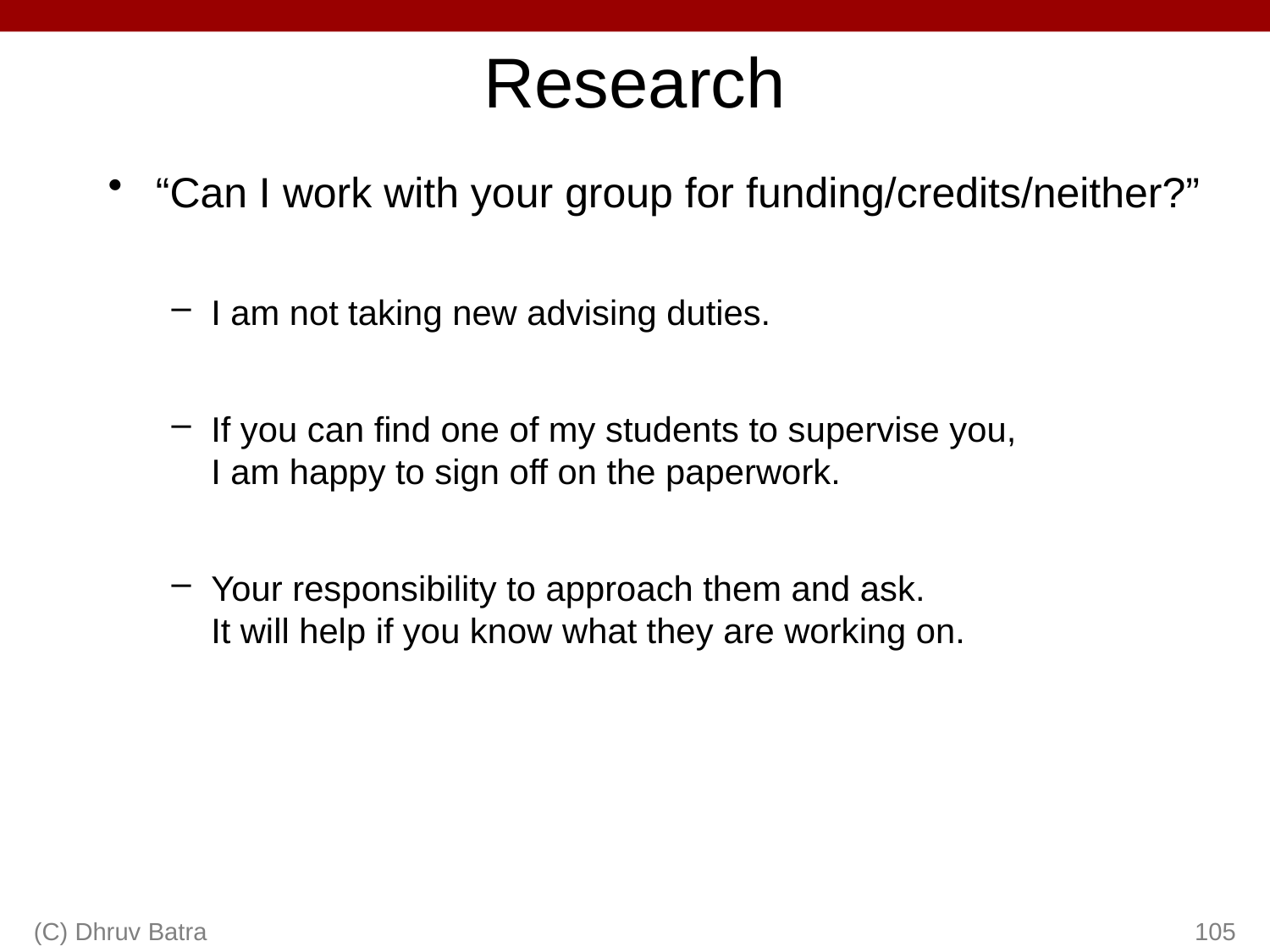

# Research
“Can I work with your group for funding/credits/neither?”

I am not taking new advising duties.

If you can find one of my students to supervise you,
I am happy to sign off on the paperwork.

Your responsibility to approach them and ask.
It will help if you know what they are working on.
(C) Dhruv Batra
105